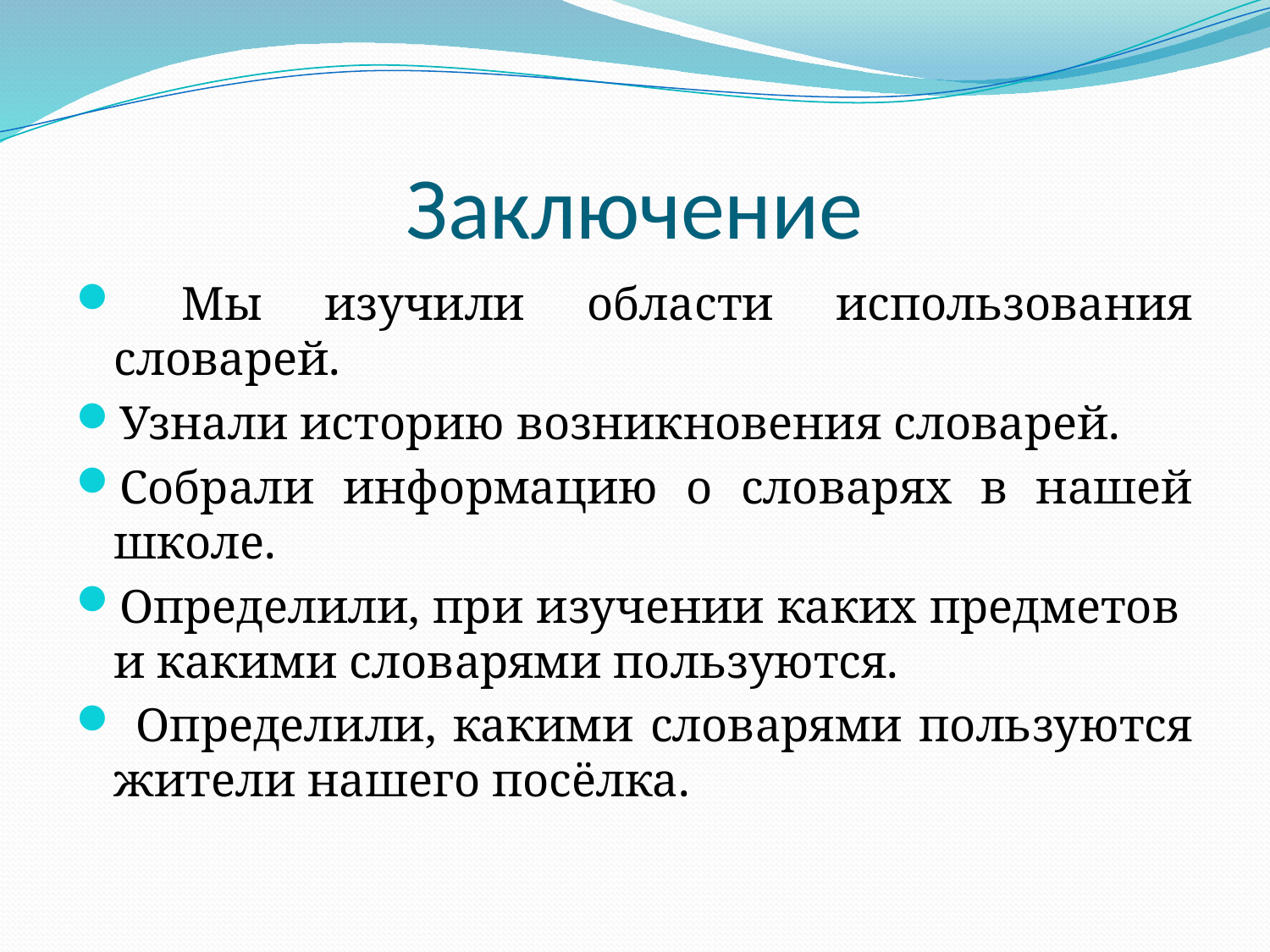

# Заключение
 Мы изучили области использования словарей.
Узнали историю возникновения словарей.
Собрали информацию о словарях в нашей школе.
Определили, при изучении каких предметов  и какими словарями пользуются.
 Определили, какими словарями пользуются жители нашего посёлка.